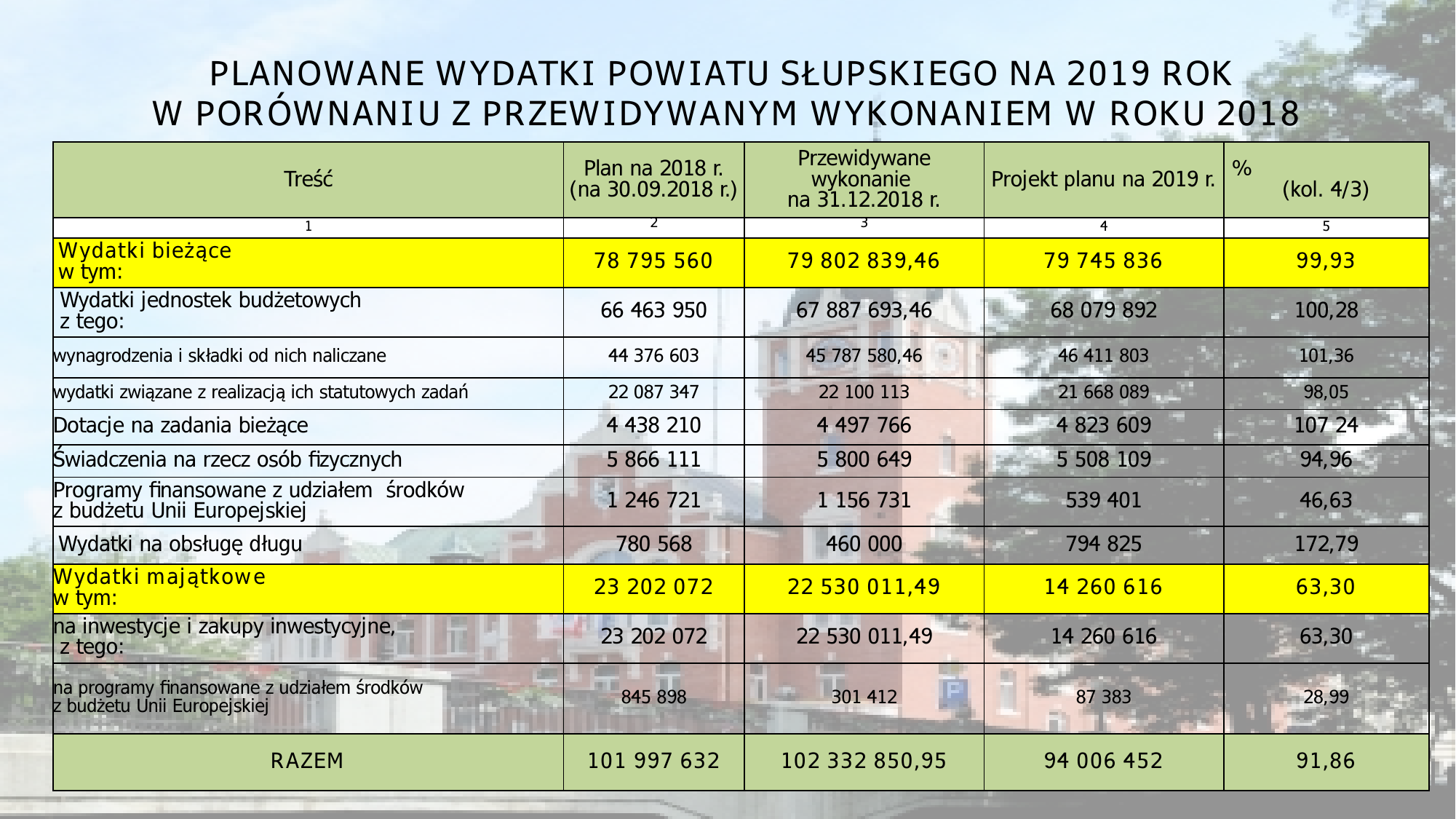

# PLANOWANE WYDATKI POWIATU SŁUPSKIEGO NA 2019 ROK W PORÓWNANIU Z PRZEWIDYWANYM WYKONANIEM W ROKU 2018
| Treść | Plan na 2018 r. (na 30.09.2018 r.) | Przewidywane wykonanie na 31.12.2018 r. | Projekt planu na 2019 r. | % (kol. 4/3) |
| --- | --- | --- | --- | --- |
| 1 | 2 | 3 | 4 | 5 |
| Wydatki bieżące w tym: | 78 795 560 | 79 802 839,46 | 79 745 836 | 99,93 |
| Wydatki jednostek budżetowych z tego: | 66 463 950 | 67 887 693,46 | 68 079 892 | 100,28 |
| wynagrodzenia i składki od nich naliczane | 44 376 603 | 45 787 580,46 | 46 411 803 | 101,36 |
| wydatki związane z realizacją ich statutowych zadań | 22 087 347 | 22 100 113 | 21 668 089 | 98,05 |
| Dotacje na zadania bieżące | 4 438 210 | 4 497 766 | 4 823 609 | 107 24 |
| Świadczenia na rzecz osób fizycznych | 5 866 111 | 5 800 649 | 5 508 109 | 94,96 |
| Programy finansowane z udziałem środków z budżetu Unii Europejskiej | 1 246 721 | 1 156 731 | 539 401 | 46,63 |
| Wydatki na obsługę długu | 780 568 | 460 000 | 794 825 | 172,79 |
| Wydatki majątkowe w tym: | 23 202 072 | 22 530 011,49 | 14 260 616 | 63,30 |
| na inwestycje i zakupy inwestycyjne, z tego: | 23 202 072 | 22 530 011,49 | 14 260 616 | 63,30 |
| na programy finansowane z udziałem środków z budżetu Unii Europejskiej | 845 898 | 301 412 | 87 383 | 28,99 |
| RAZEM | 101 997 632 | 102 332 850,95 | 94 006 452 | 91,86 |